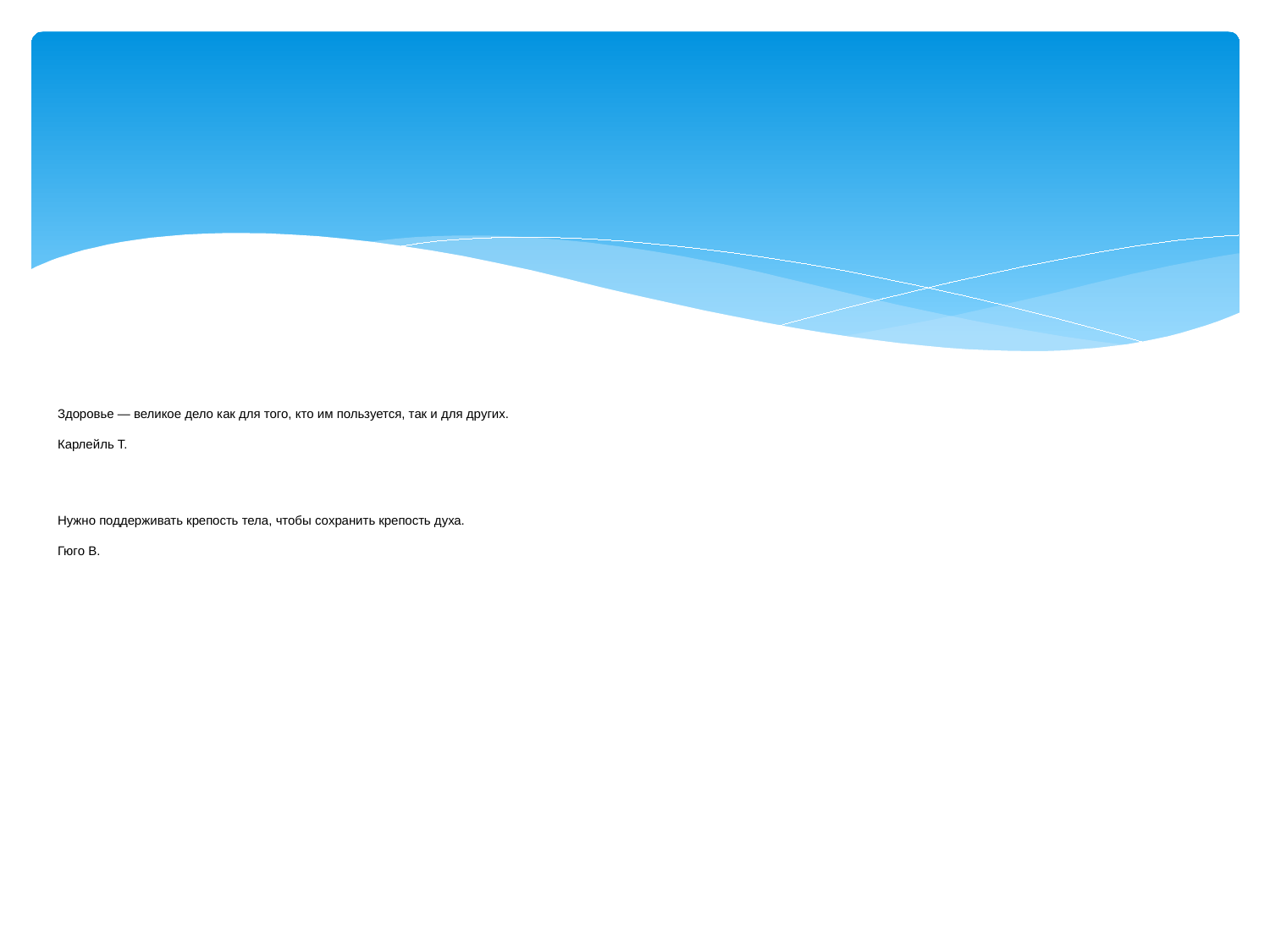

# Здоровье — великое дело как для того, кто им пользуется, так и для других. Карлейль Т. Нужно поддерживать крепость тела, чтобы сохранить крепость духа. Гюго В.